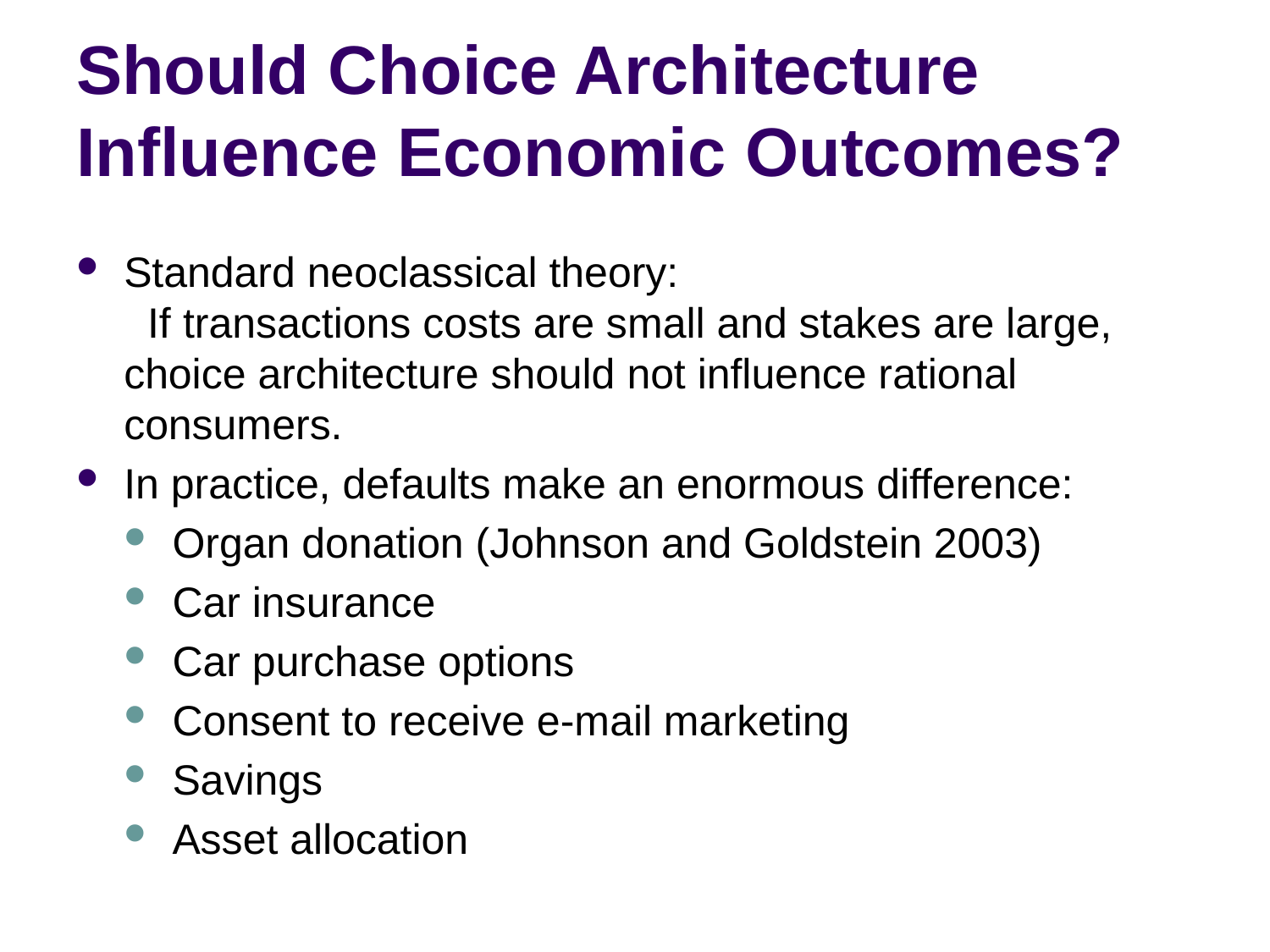

# Should Choice Architecture Influence Economic Outcomes?
Standard neoclassical theory:  		    		       If transactions costs are small and stakes are large, choice architecture should not influence rational consumers.
In practice, defaults make an enormous difference:
Organ donation (Johnson and Goldstein 2003)
Car insurance
Car purchase options
Consent to receive e-mail marketing
Savings
Asset allocation